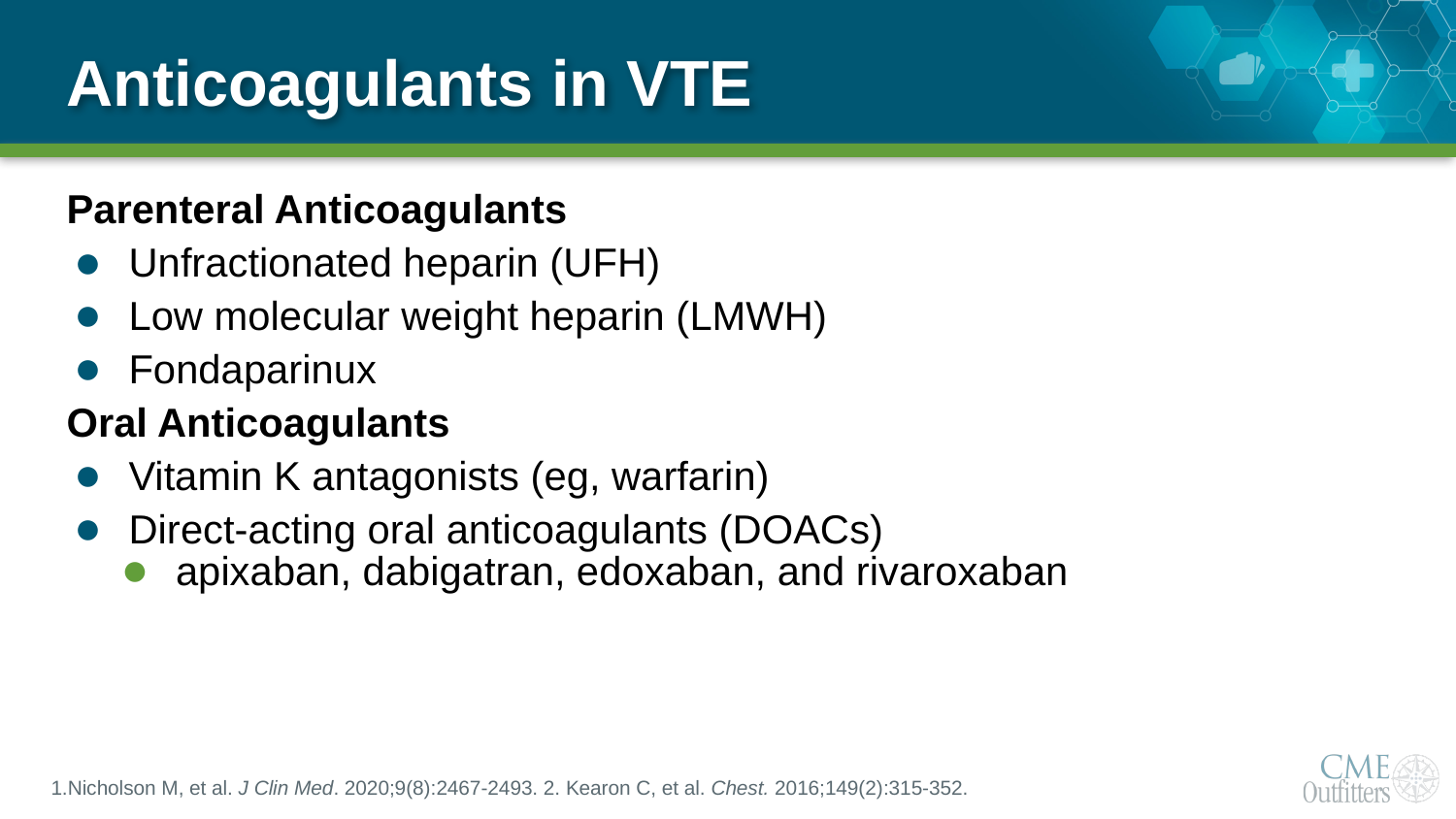

# Anticoagulants in VTE
Parenteral Anticoagulants
Unfractionated heparin (UFH)
Low molecular weight heparin (LMWH)
Fondaparinux
Oral Anticoagulants
Vitamin K antagonists (eg, warfarin)
Direct-acting oral anticoagulants (DOACs)
apixaban, dabigatran, edoxaban, and rivaroxaban
1.Nicholson M, et al. J Clin Med. 2020;9(8):2467-2493. 2. Kearon C, et al. Chest. 2016;149(2):315-352.